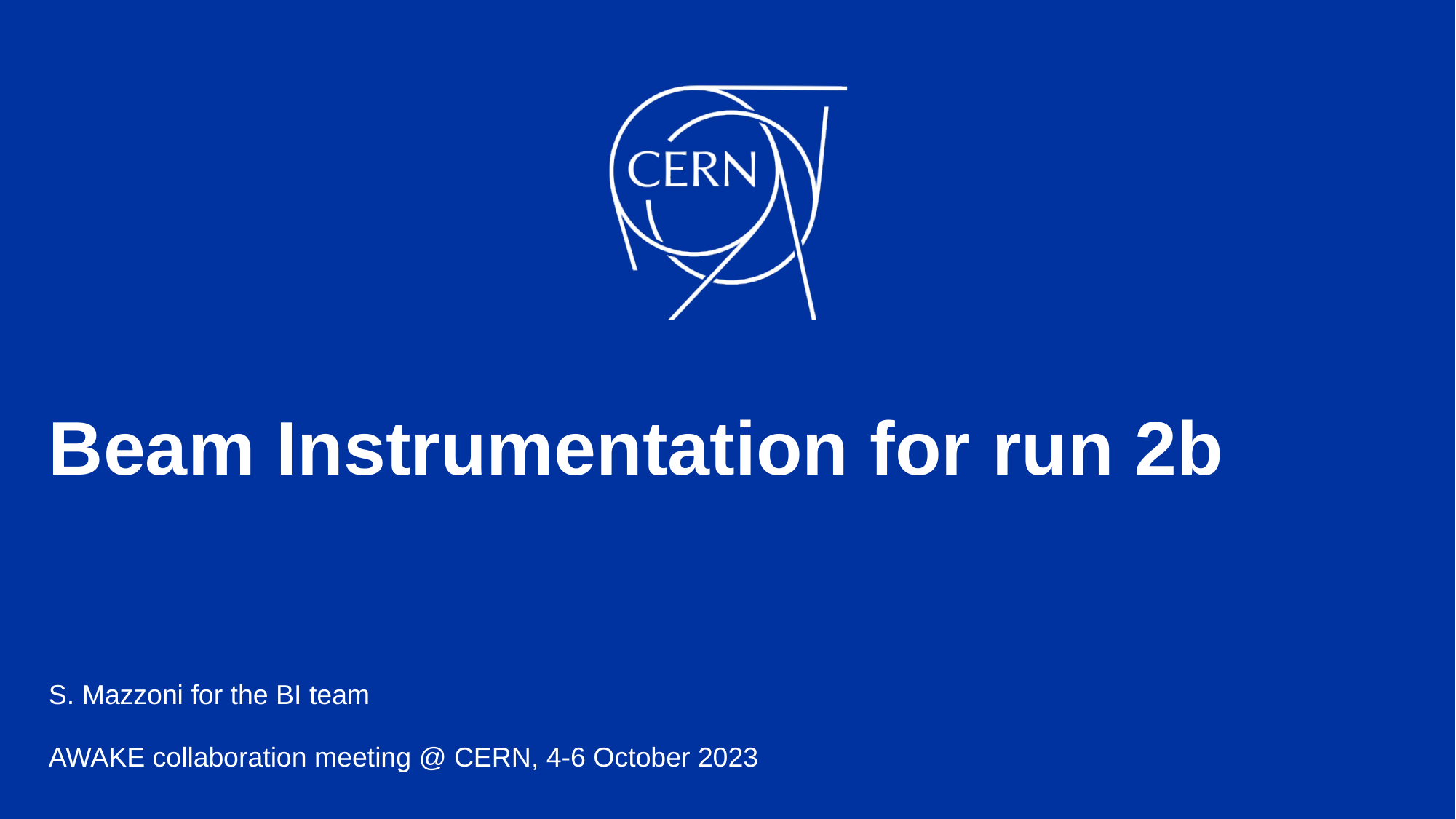

# Beam Instrumentation for run 2b
S. Mazzoni for the BI team
AWAKE collaboration meeting @ CERN, 4-6 October 2023